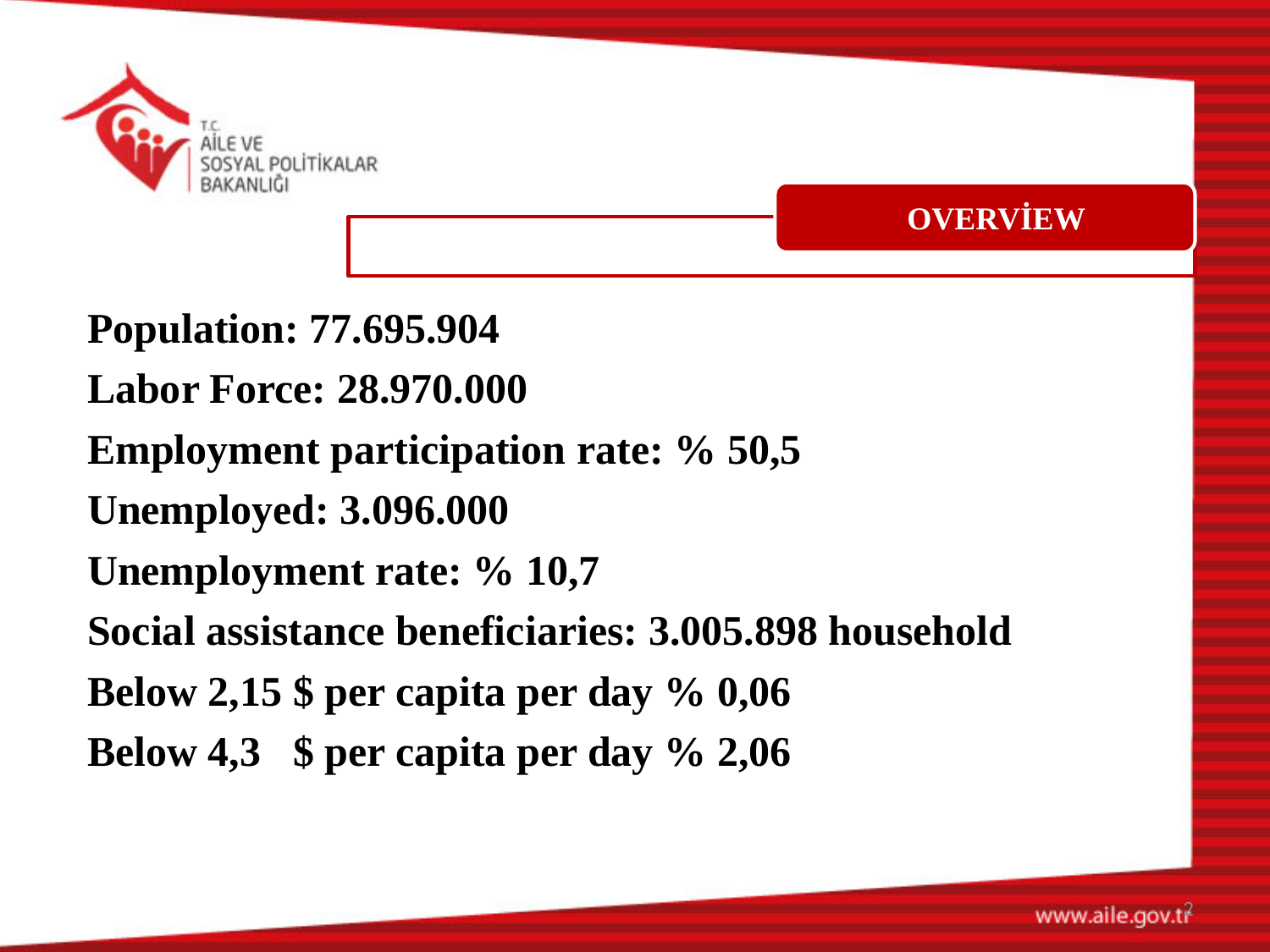

OVERVİEW

Population: 77.695.904
Labor Force: 28.970.000
Employment participation rate: % 50,5
Unemployed: 3.096.000
Unemployment rate: % 10,7
Social assistance beneficiaries: 3.005.898 household
Below 2,15 $ per capita per day % 0,06
Below 4,3   $ per capita per day % 2,06
2